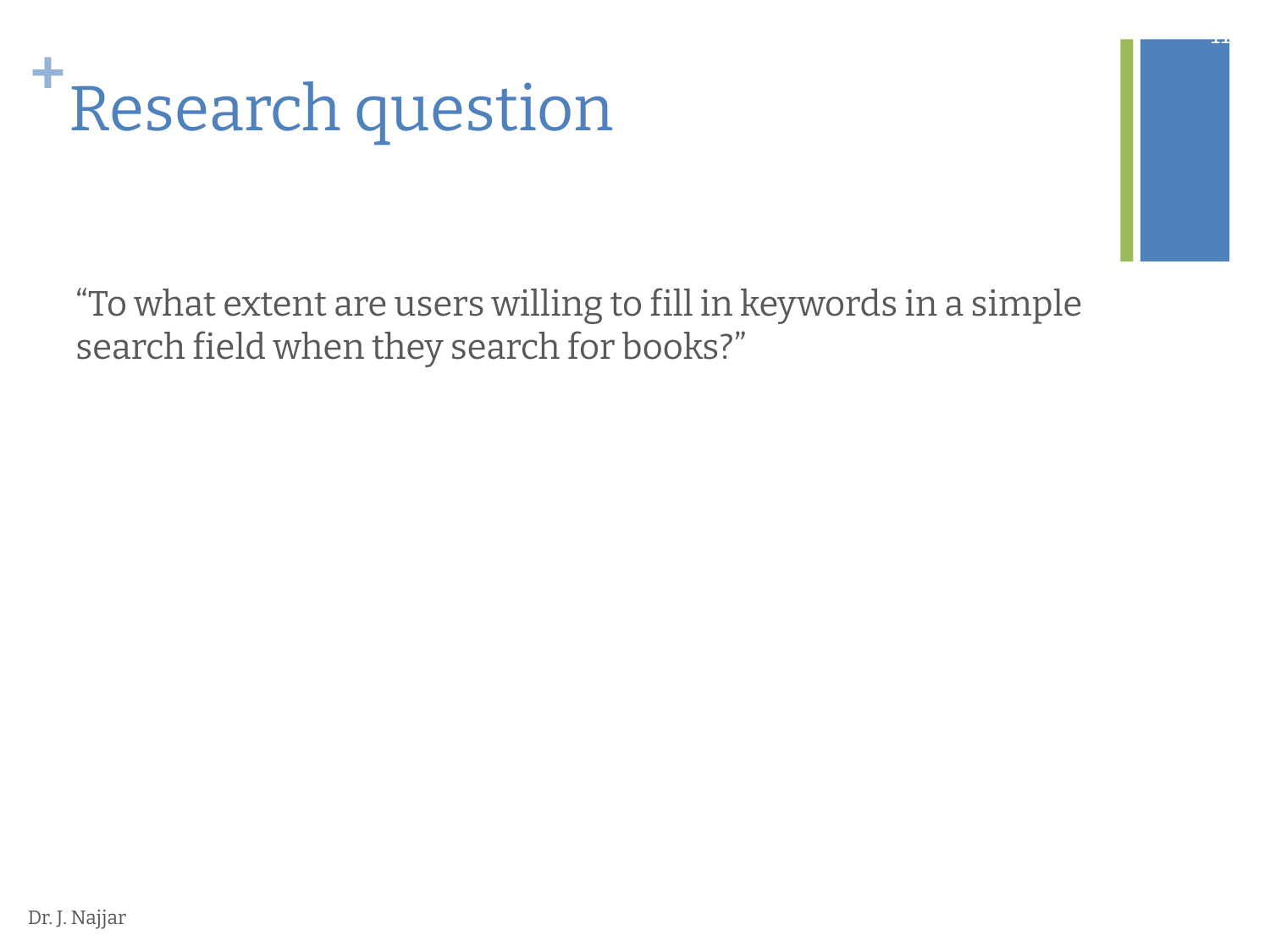

11
# Research question
“To what extent are users willing to fill in keywords in a simple search field when they search for books?”
Dr. J. Najjar